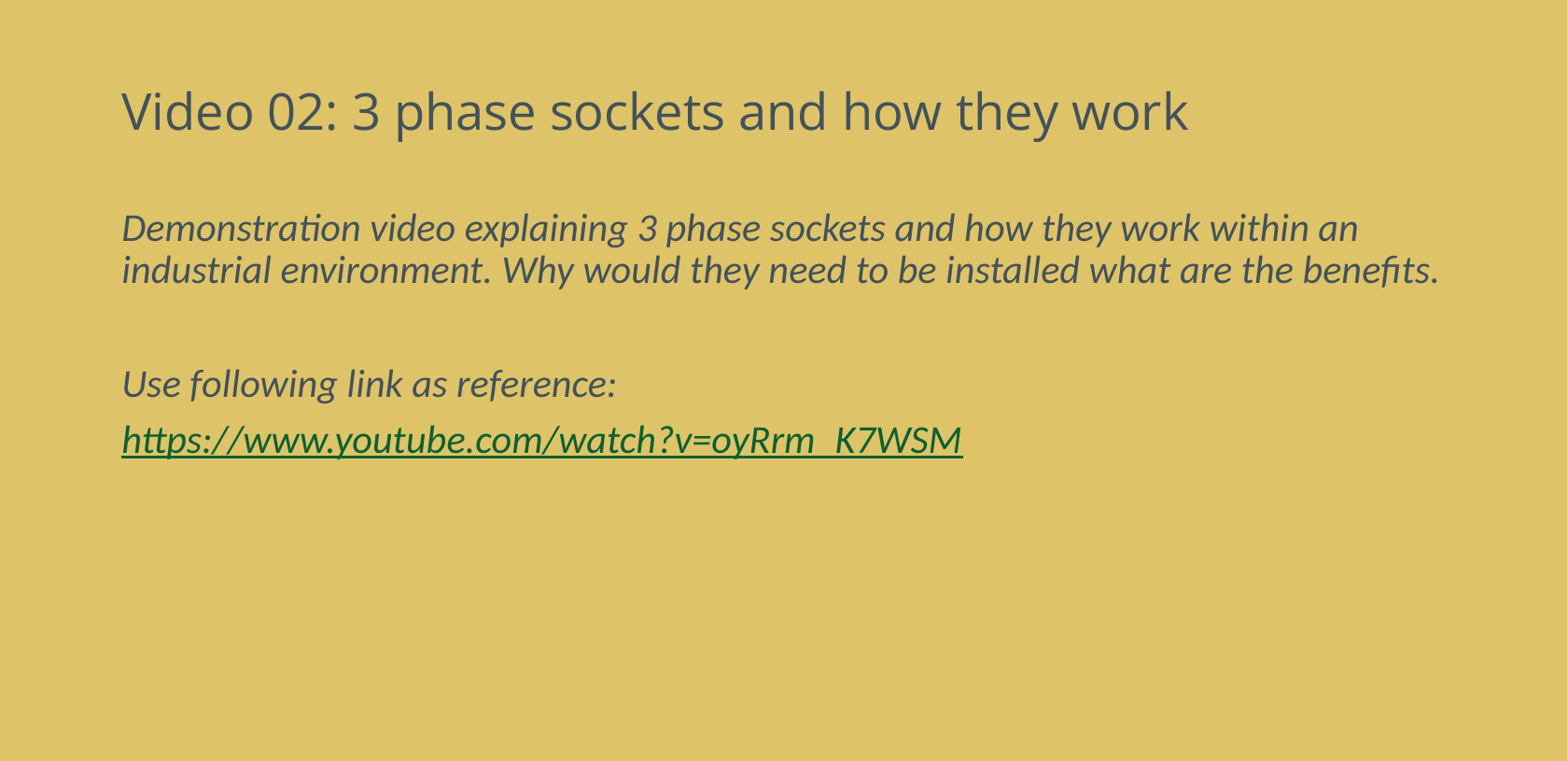

# Video 02: 3 phase sockets and how they work
Demonstration video explaining 3 phase sockets and how they work within an industrial environment. Why would they need to be installed what are the benefits.

Use following link as reference:
https://www.youtube.com/watch?v=oyRrm_K7WSM